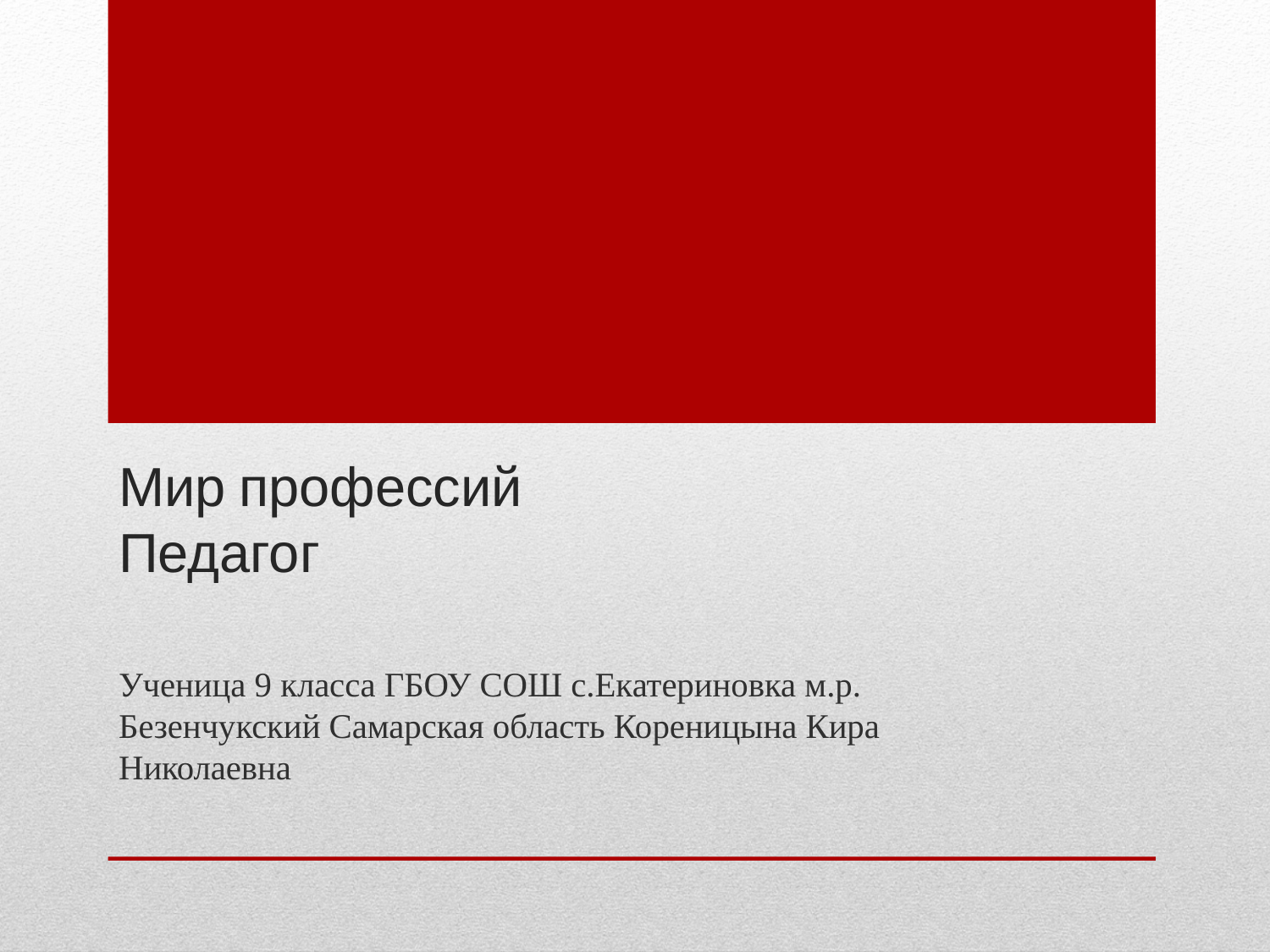

# Мир профессий Педагог
Ученица 9 класса ГБОУ СОШ с.Екатериновка м.р. Безенчукский Самарская область Кореницына Кира Николаевна